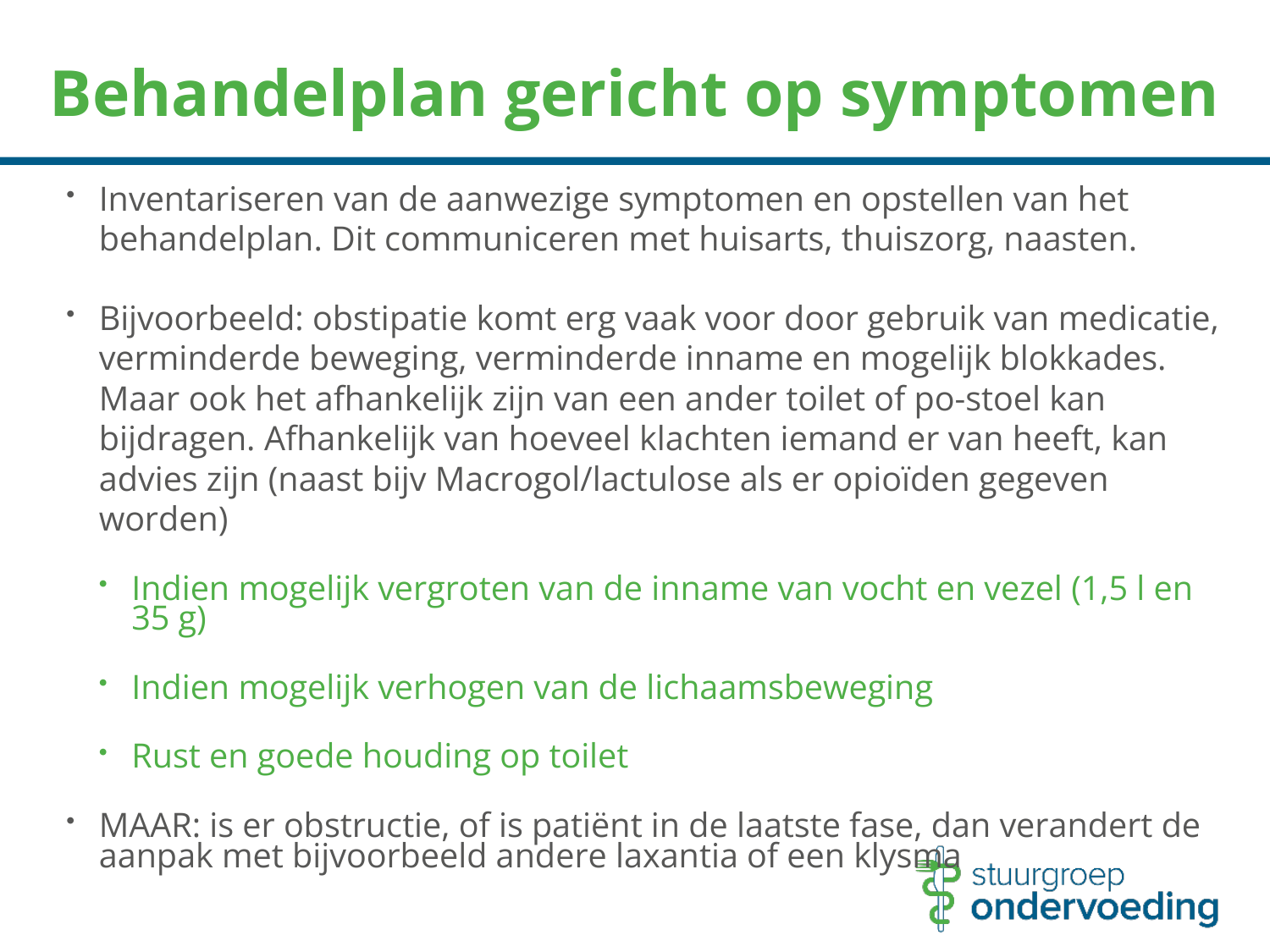

# Behandelplan gericht op symptomen
Inventariseren van de aanwezige symptomen en opstellen van het behandelplan. Dit communiceren met huisarts, thuiszorg, naasten.
Bijvoorbeeld: obstipatie komt erg vaak voor door gebruik van medicatie, verminderde beweging, verminderde inname en mogelijk blokkades. Maar ook het afhankelijk zijn van een ander toilet of po-stoel kan bijdragen. Afhankelijk van hoeveel klachten iemand er van heeft, kan advies zijn (naast bijv Macrogol/lactulose als er opioïden gegeven worden)
Indien mogelijk vergroten van de inname van vocht en vezel (1,5 l en 35 g)
Indien mogelijk verhogen van de lichaamsbeweging
Rust en goede houding op toilet
MAAR: is er obstructie, of is patiënt in de laatste fase, dan verandert de aanpak met bijvoorbeeld andere laxantia of een klysma